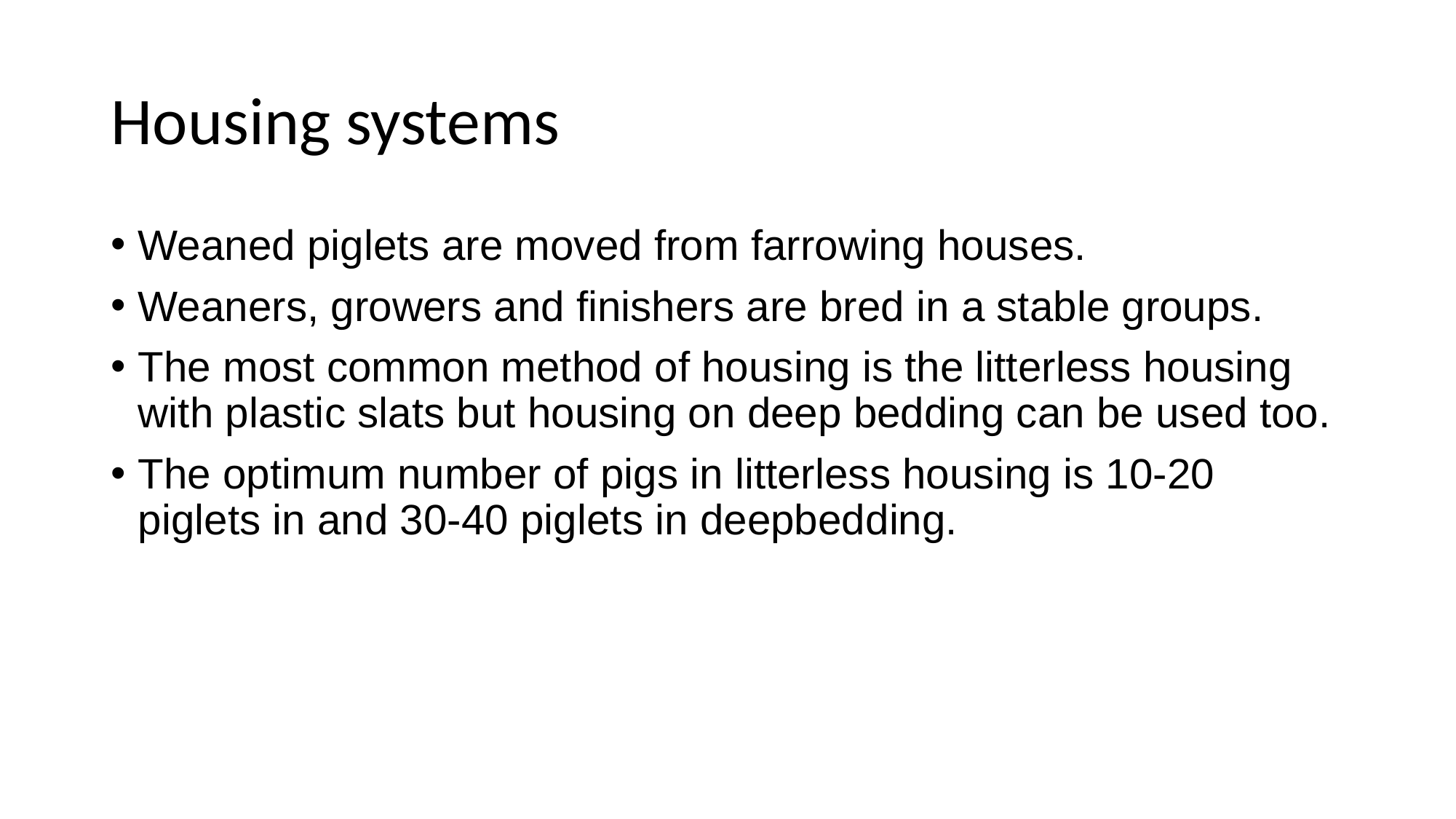

# Housing systems
Weaned piglets are moved from farrowing houses.
Weaners, growers and finishers are bred in a stable groups.
The most common method of housing is the litterless housing with plastic slats but housing on deep bedding can be used too.
The optimum number of pigs in litterless housing is 10-20 piglets in and 30-40 piglets in deepbedding.